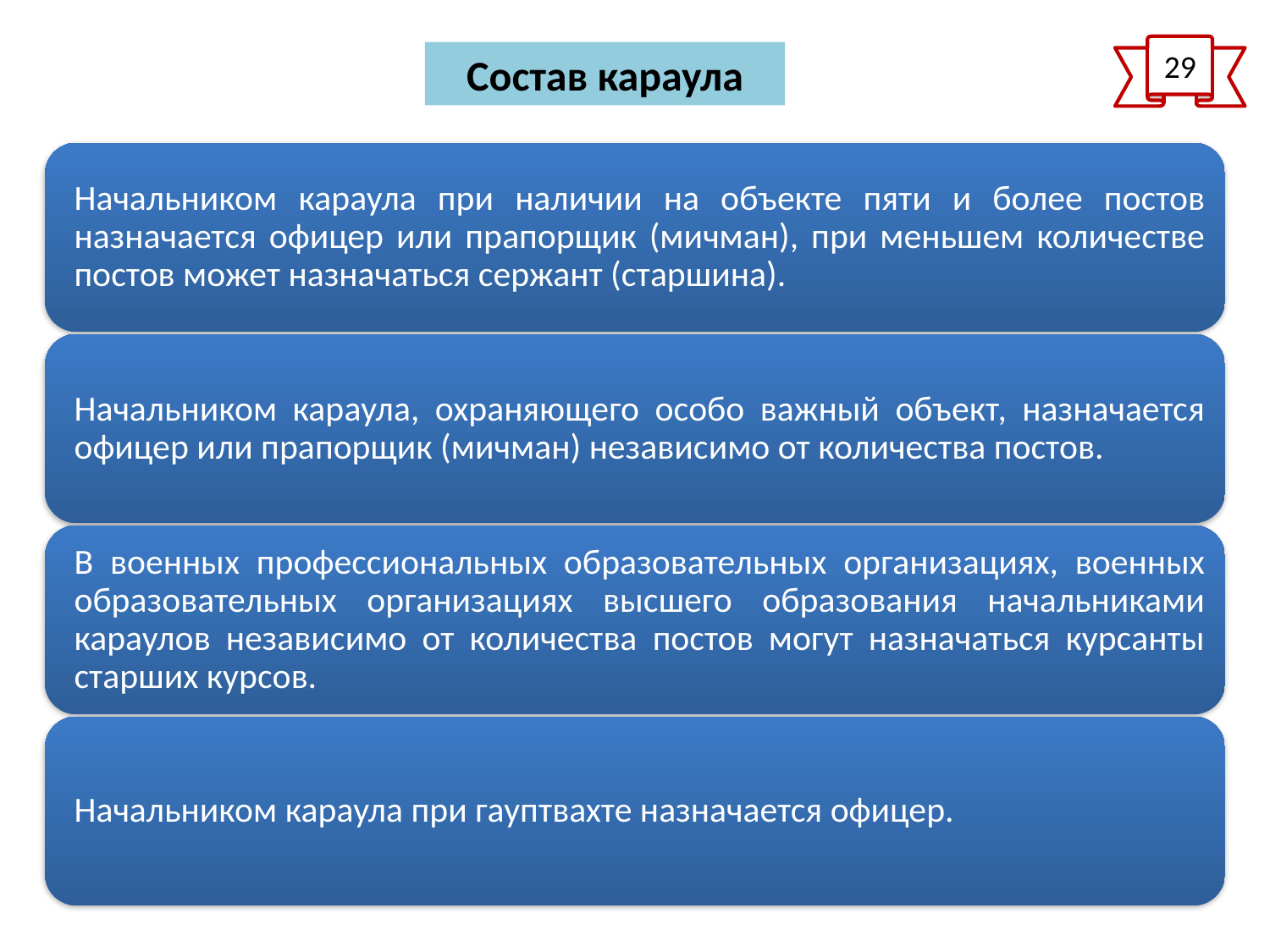

29
Состав караула
Начальником караула при наличии на объекте пяти и более постов назначается офицер или прапорщик (мичман), при меньшем количестве постов может назначаться сержант (старшина).
Начальником караула, охраняющего особо важный объект, назначается офицер или прапорщик (мичман) независимо от количества постов.
В военных профессиональных образовательных организациях, военных образовательных организациях высшего образования начальниками караулов независимо от количества постов могут назначаться курсанты старших курсов.
Начальником караула при гауптвахте назначается офицер.